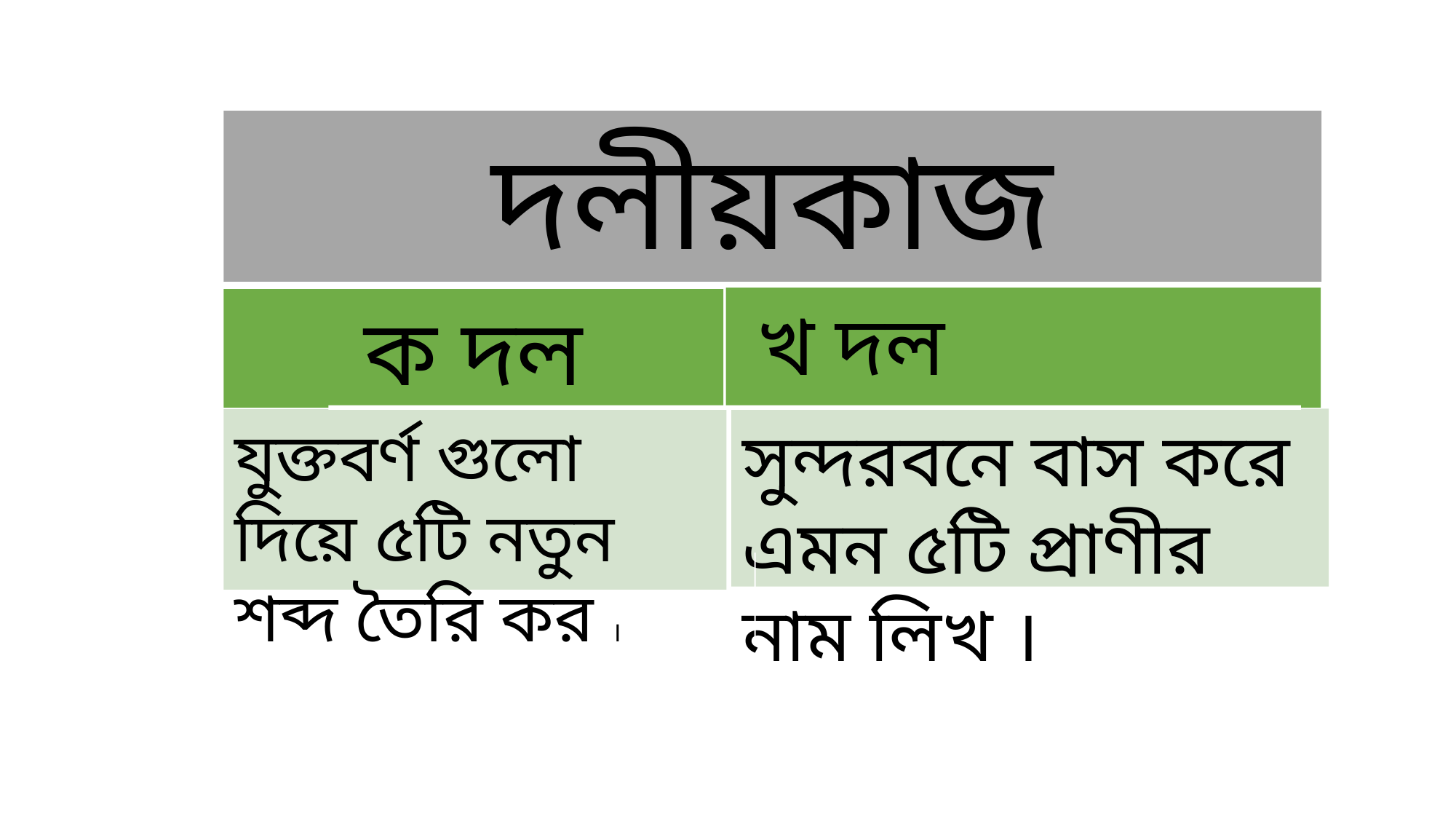

দলীয়কাজ

 খ দল
ক দল

সুন্দরবনে বাস করে এমন ৫টি প্রাণীর নাম লিখ ।
যুক্তবর্ণ গুলো দিয়ে ৫টি নতুন শব্দ তৈরি কর ।